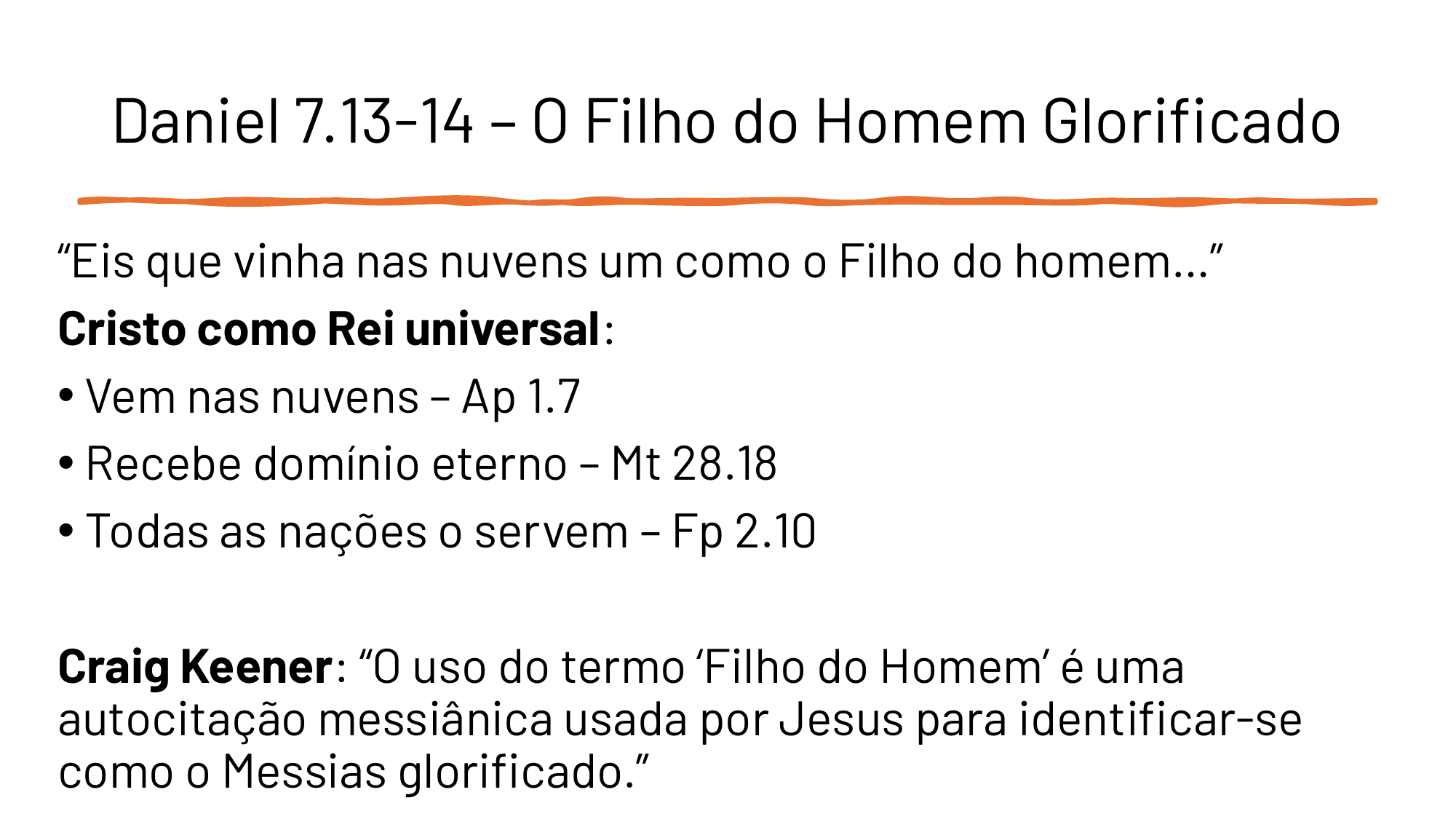

# Daniel 7.13-14 – O Filho do Homem Glorificado

“Eis que vinha nas nuvens um como o Filho do homem…”
Cristo como Rei universal:
Vem nas nuvens – Ap 1.7
Recebe domínio eterno – Mt 28.18
Todas as nações o servem – Fp 2.10

Craig Keener: “O uso do termo ‘Filho do Homem’ é uma autocitação messiânica usada por Jesus para identificar-se como o Messias glorificado.”